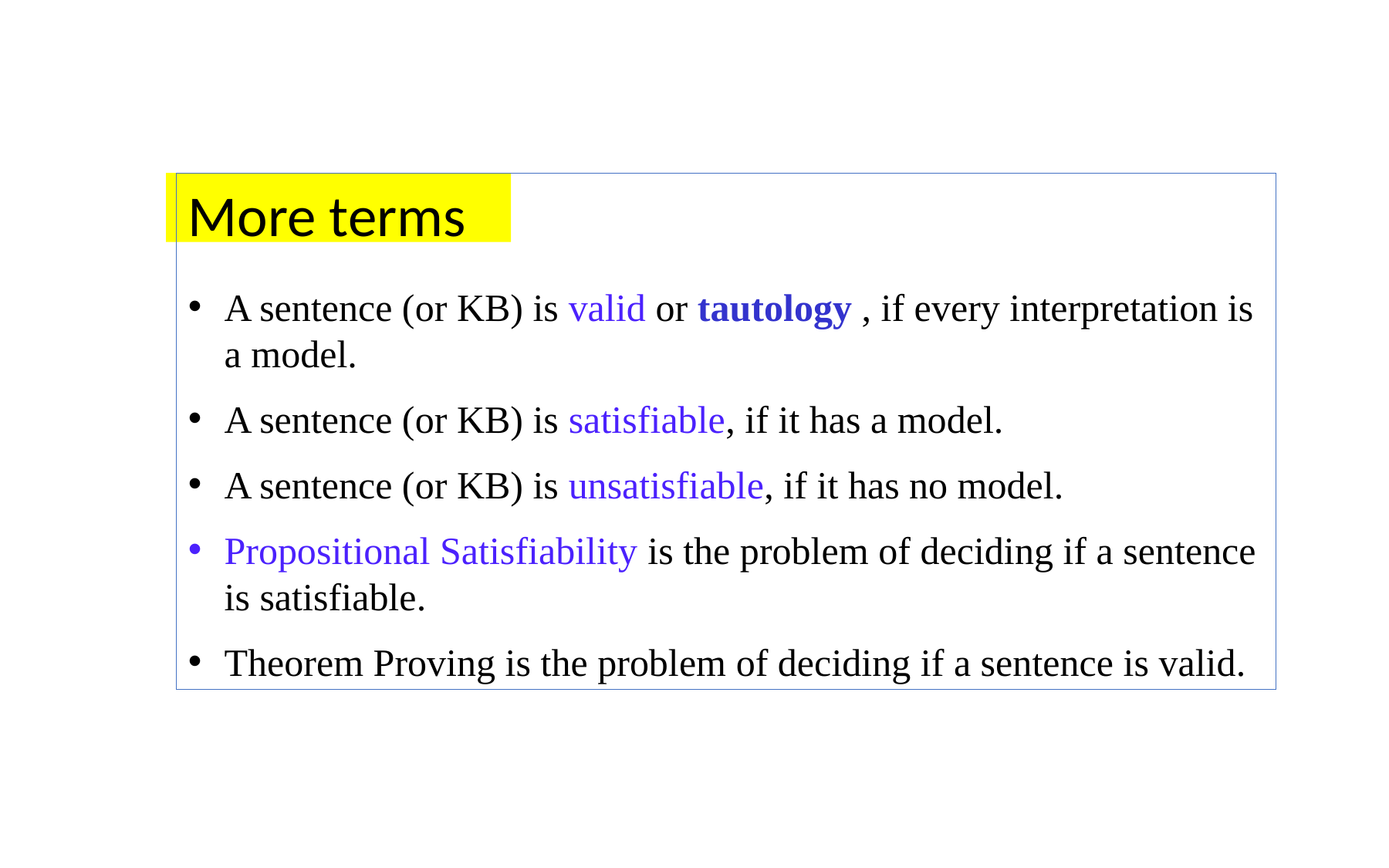

More terms

A sentence (or KB) is valid or tautology , if every interpretation is a model.
A sentence (or KB) is satisfiable, if it has a model.
A sentence (or KB) is unsatisfiable, if it has no model.
Propositional Satisfiability is the problem of deciding if a sentence is satisfiable.
Theorem Proving is the problem of deciding if a sentence is valid.